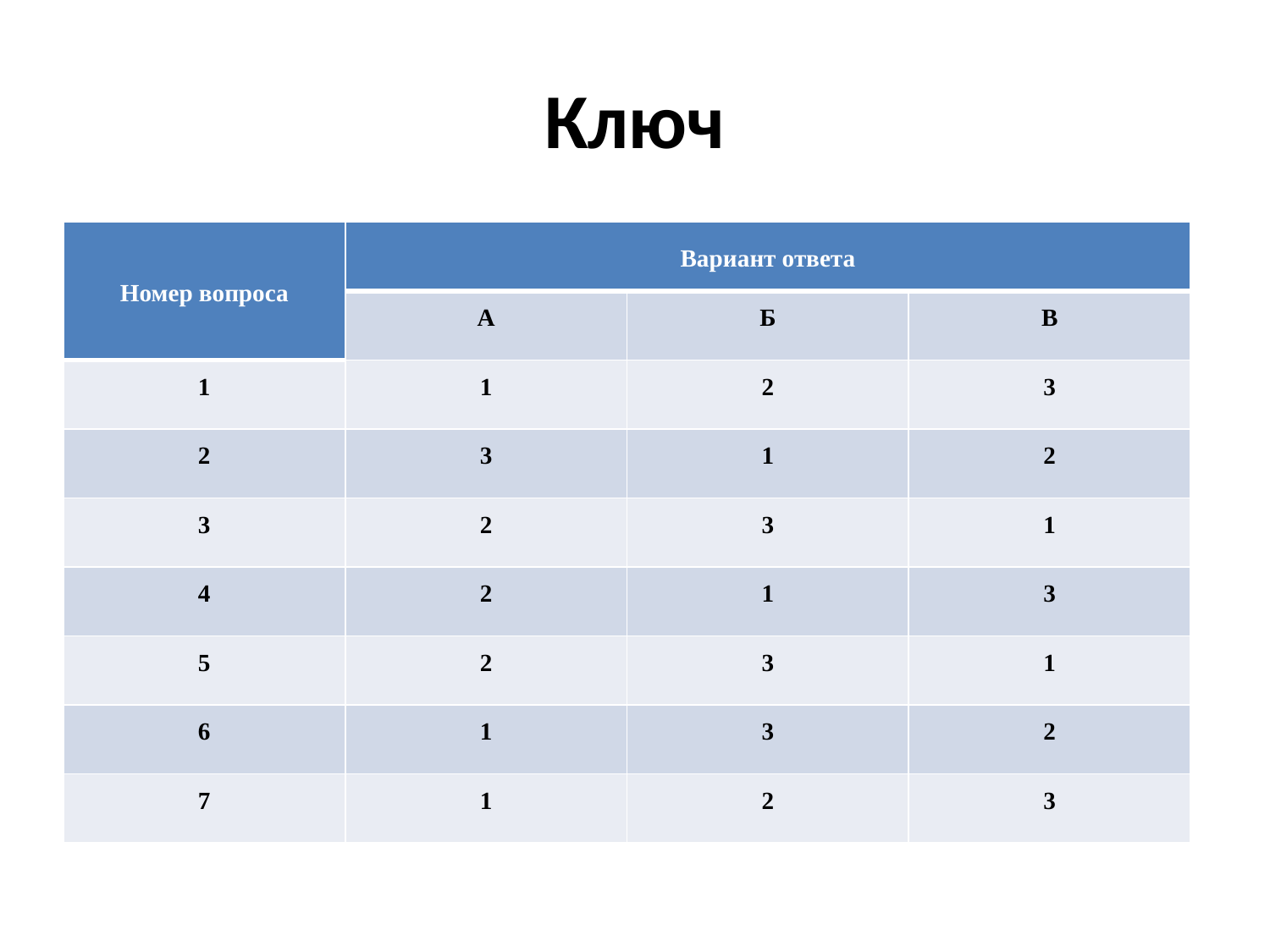

# Ключ
| Номер вопроса | Вариант ответа |  |  |
| --- | --- | --- | --- |
|  | А | Б | В |
| 1 | 1 | 2 | 3 |
| 2 | 3 | 1 | 2 |
| 3 | 2 | 3 | 1 |
| 4 | 2 | 1 | 3 |
| 5 | 2 | 3 | 1 |
| 6 | 1 | 3 | 2 |
| 7 | 1 | 2 | 3 |